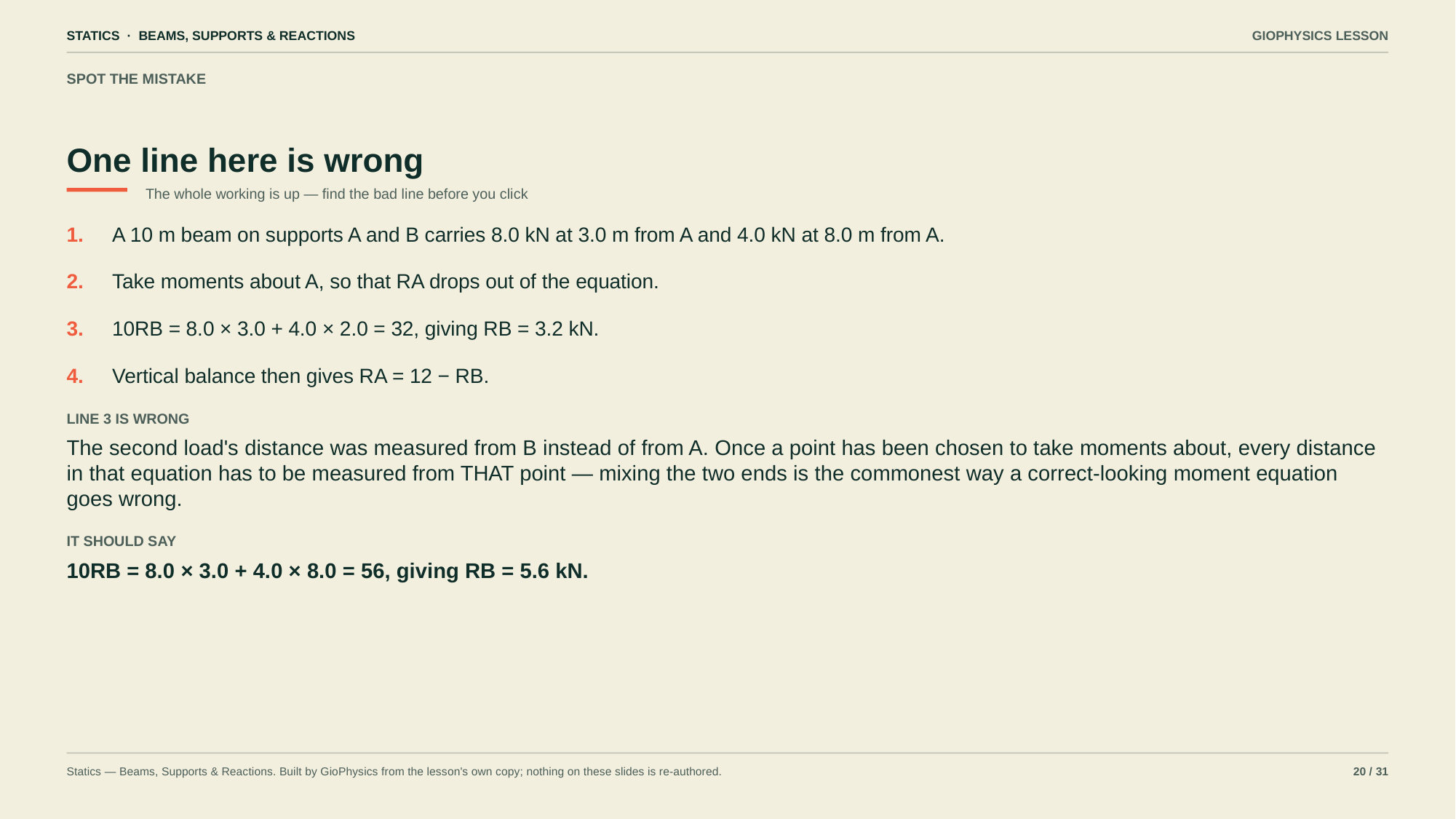

STATICS  ·  BEAMS, SUPPORTS & REACTIONS
GIOPHYSICS LESSON

SPOT THE MISTAKE
One line here is wrong
The whole working is up — find the bad line before you click

1.
A 10 m beam on supports A and B carries 8.0 kN at 3.0 m from A and 4.0 kN at 8.0 m from A.
2.
Take moments about A, so that RA drops out of the equation.
3.
10RB = 8.0 × 3.0 + 4.0 × 2.0 = 32, giving RB = 3.2 kN.
4.
Vertical balance then gives RA = 12 − RB.
LINE 3 IS WRONG
The second load's distance was measured from B instead of from A. Once a point has been chosen to take moments about, every distance in that equation has to be measured from THAT point — mixing the two ends is the commonest way a correct-looking moment equation goes wrong.
IT SHOULD SAY
10RB = 8.0 × 3.0 + 4.0 × 8.0 = 56, giving RB = 5.6 kN.

Statics — Beams, Supports & Reactions. Built by GioPhysics from the lesson's own copy; nothing on these slides is re-authored.
20 / 31